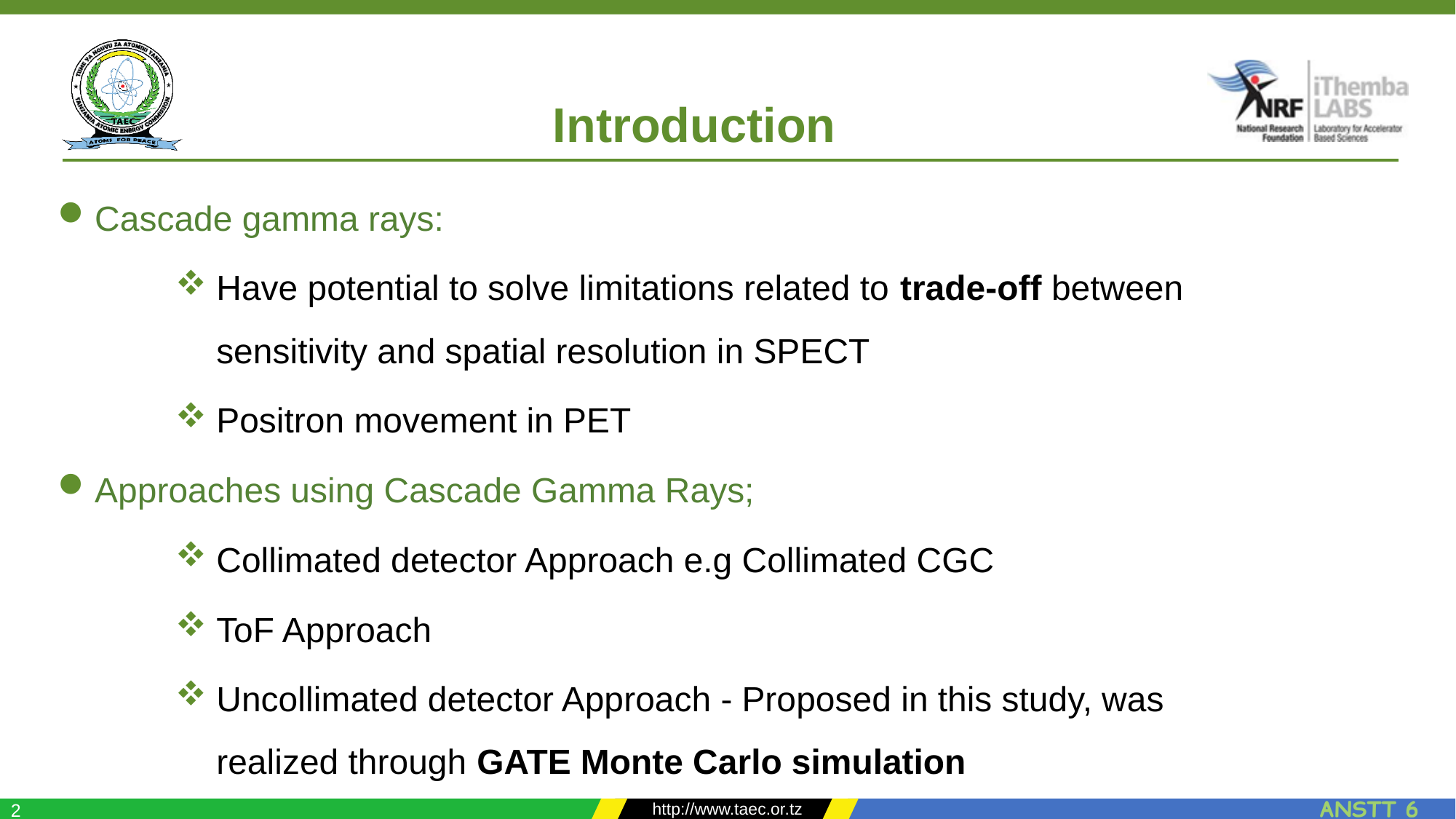

# Introduction
Cascade gamma rays:
Have potential to solve limitations related to trade-off between sensitivity and spatial resolution in SPECT
Positron movement in PET
Approaches using Cascade Gamma Rays;
Collimated detector Approach e.g Collimated CGC
ToF Approach
Uncollimated detector Approach - Proposed in this study, was realized through GATE Monte Carlo simulation
ANSTT 6
2